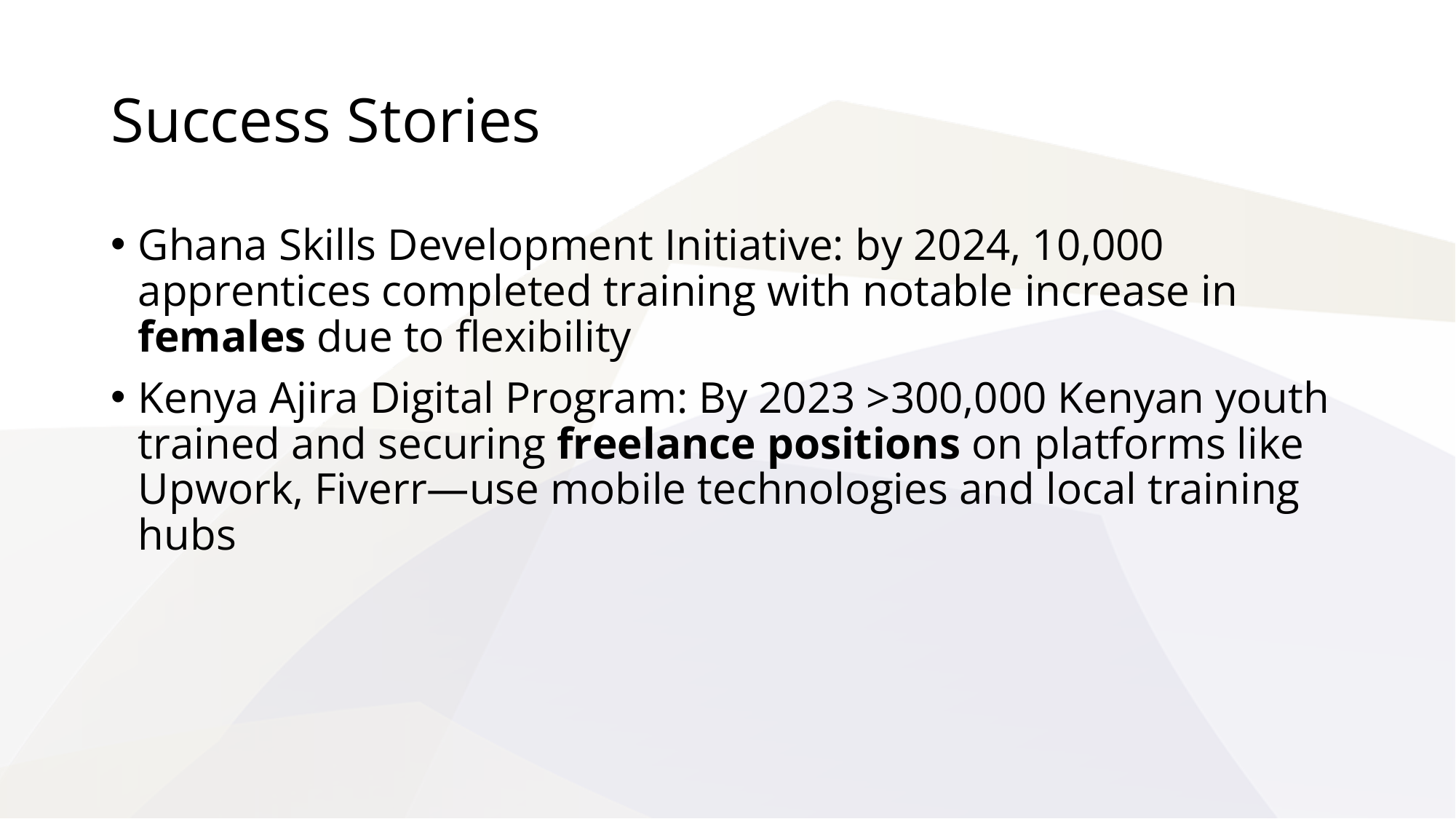

# Success Stories
Ghana Skills Development Initiative: by 2024, 10,000 apprentices completed training with notable increase in females due to flexibility
Kenya Ajira Digital Program: By 2023 >300,000 Kenyan youth trained and securing freelance positions on platforms like Upwork, Fiverr—use mobile technologies and local training hubs